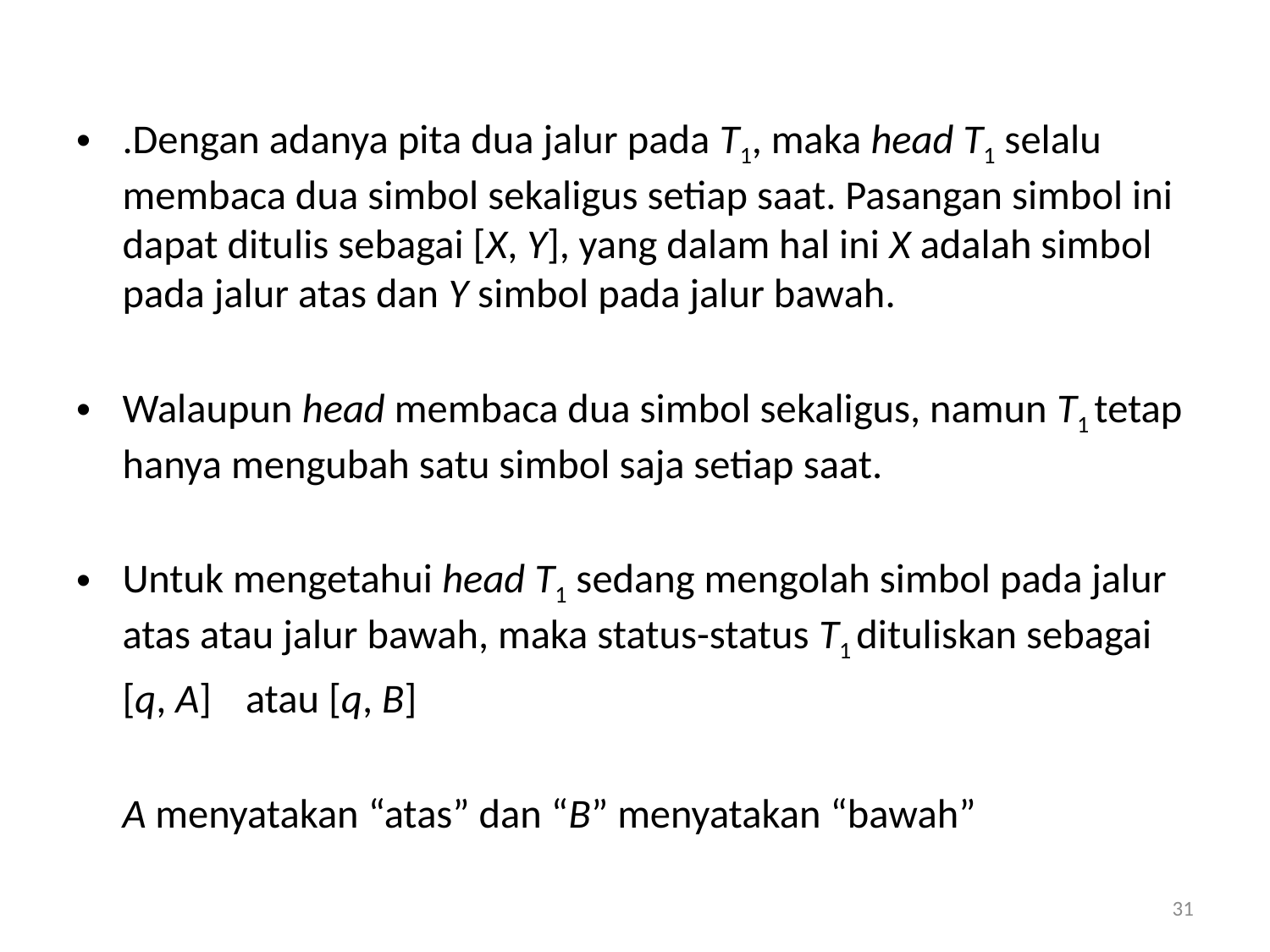

.Dengan adanya pita dua jalur pada T1, maka head T1 selalu membaca dua simbol sekaligus setiap saat. Pasangan simbol ini dapat ditulis sebagai [X, Y], yang dalam hal ini X adalah simbol pada jalur atas dan Y simbol pada jalur bawah.

Walaupun head membaca dua simbol sekaligus, namun T1 tetap hanya mengubah satu simbol saja setiap saat.

Untuk mengetahui head T1 sedang mengolah simbol pada jalur atas atau jalur bawah, maka status-status T1 dituliskan sebagai
		[q, A]	atau [q, B]

	A menyatakan “atas” dan “B” menyatakan “bawah”
31